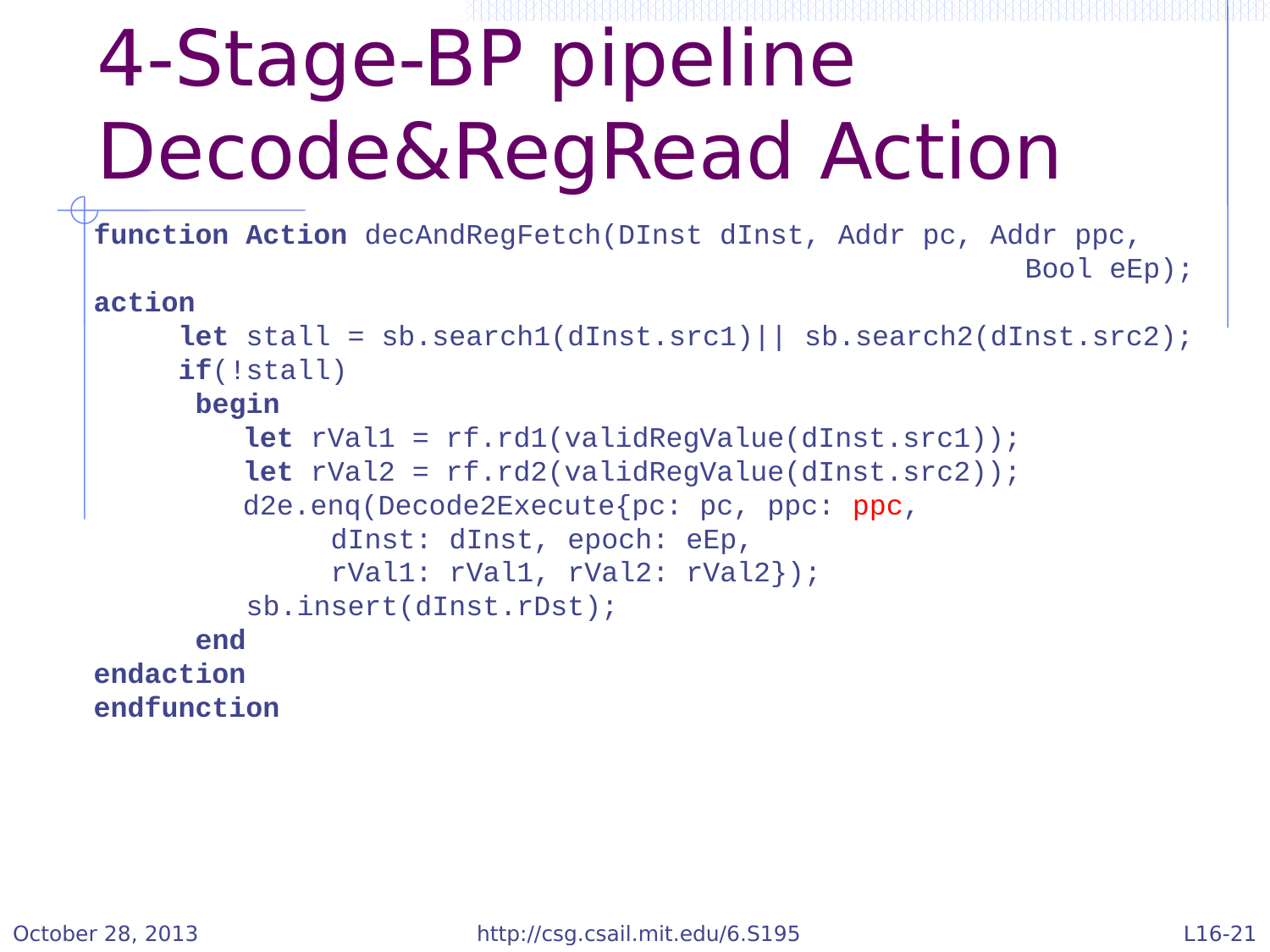

# 4-Stage-BP pipeline Decode&RegRead Action
function Action decAndRegFetch(DInst dInst, Addr pc, Addr ppc,
                                                       Bool eEp);
action
     let stall = sb.search1(dInst.src1)|| sb.search2(dInst.src2);
     if(!stall)
      begin
      let rVal1 = rf.rd1(validRegValue(dInst.src1));
      let rVal2 = rf.rd2(validRegValue(dInst.src2));
      d2e.enq(Decode2Execute{pc: pc, ppc: ppc,
              dInst: dInst, epoch: eEp,
              rVal1: rVal1, rVal2: rVal2});
         sb.insert(dInst.rDst);
      end
endaction
endfunction
October 28, 2013
http://csg.csail.mit.edu/6.S195
L16-21